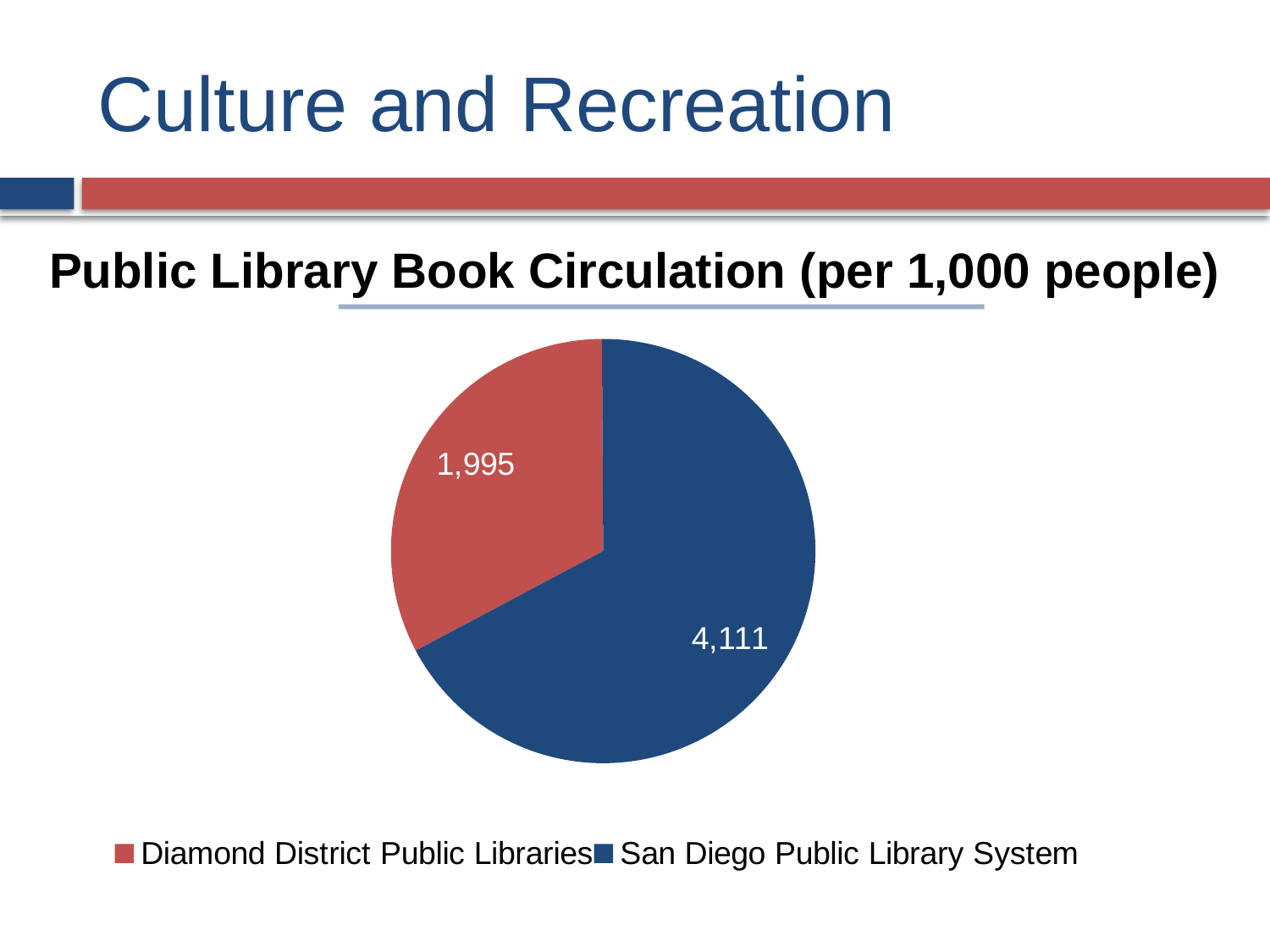

# Culture and Recreation
Public Library Book Circulation (per 1,000 people)

### Chart

| Category |  |
|---|---|
| Diamond District Public Libraries | 1995.40855853803 |
| San Diego Public Library System | 4110.696850256797 |